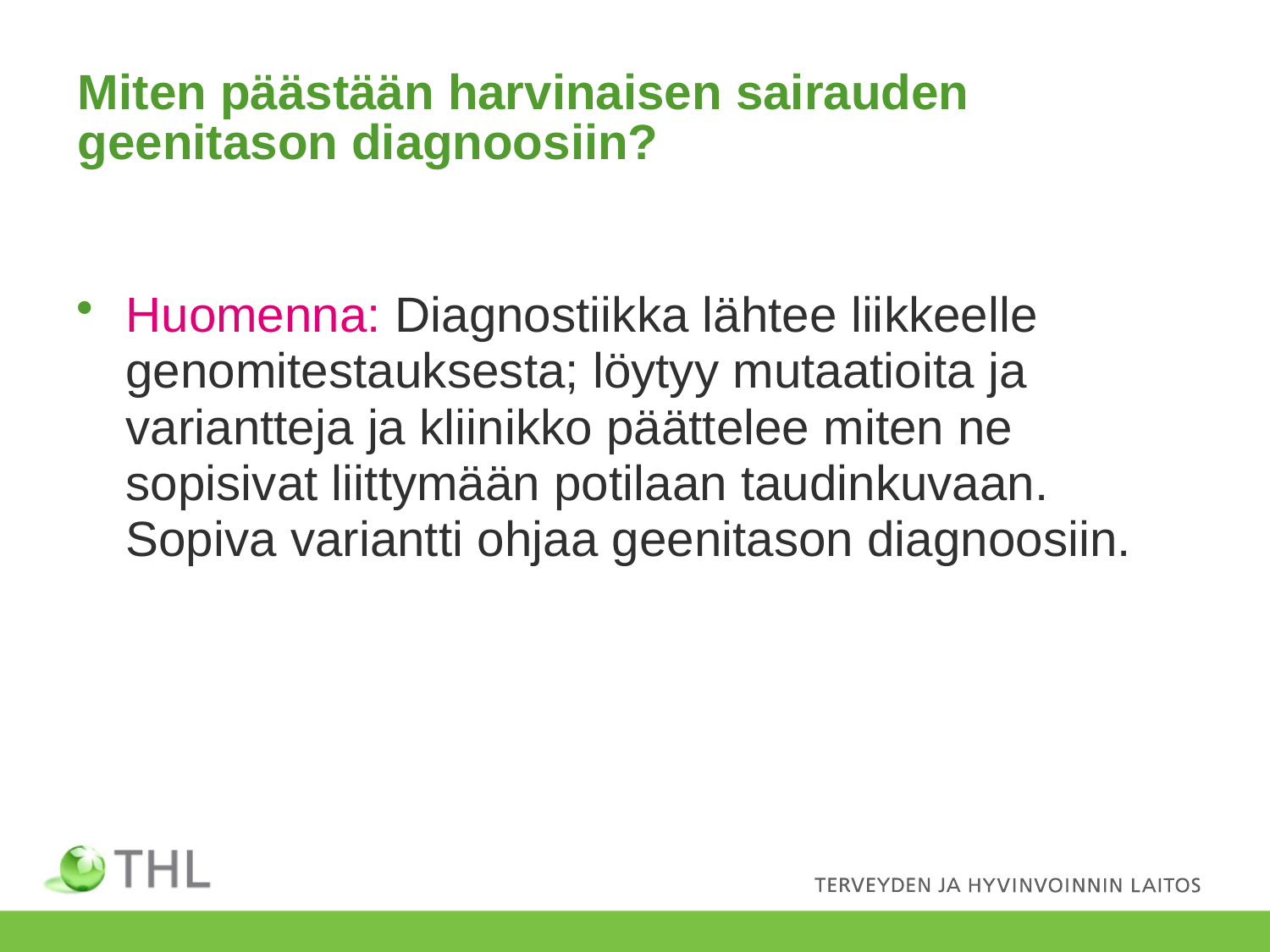

# Miten päästään harvinaisen sairauden geenitason diagnoosiin?

Huomenna: Diagnostiikka lähtee liikkeelle genomitestauksesta; löytyy mutaatioita ja variantteja ja kliinikko päättelee miten ne sopisivat liittymään potilaan taudinkuvaan. Sopiva variantti ohjaa geenitason diagnoosiin.